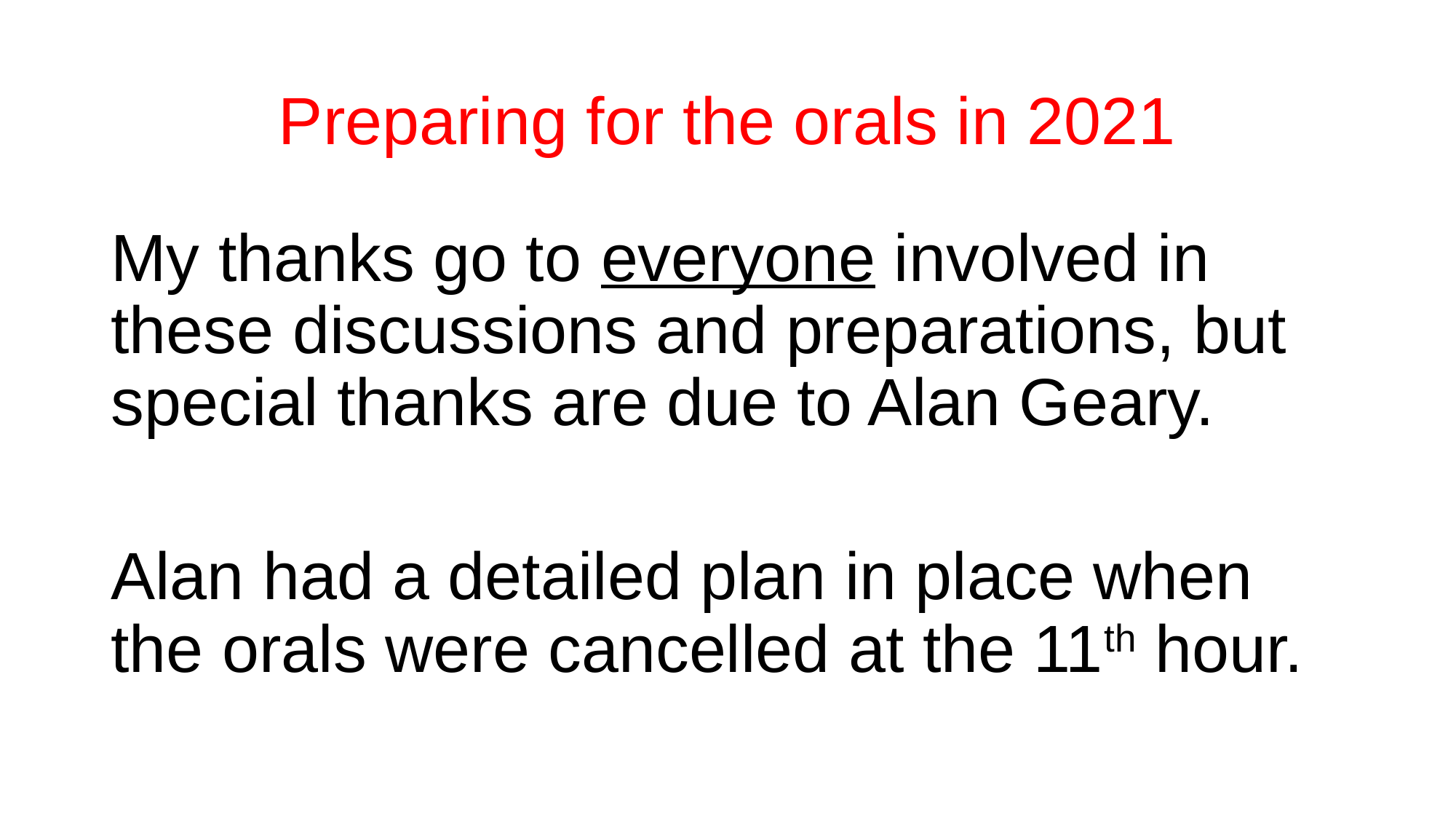

# Preparing for the orals in 2021
My thanks go to everyone involved in these discussions and preparations, but special thanks are due to Alan Geary.

Alan had a detailed plan in place when the orals were cancelled at the 11th hour.